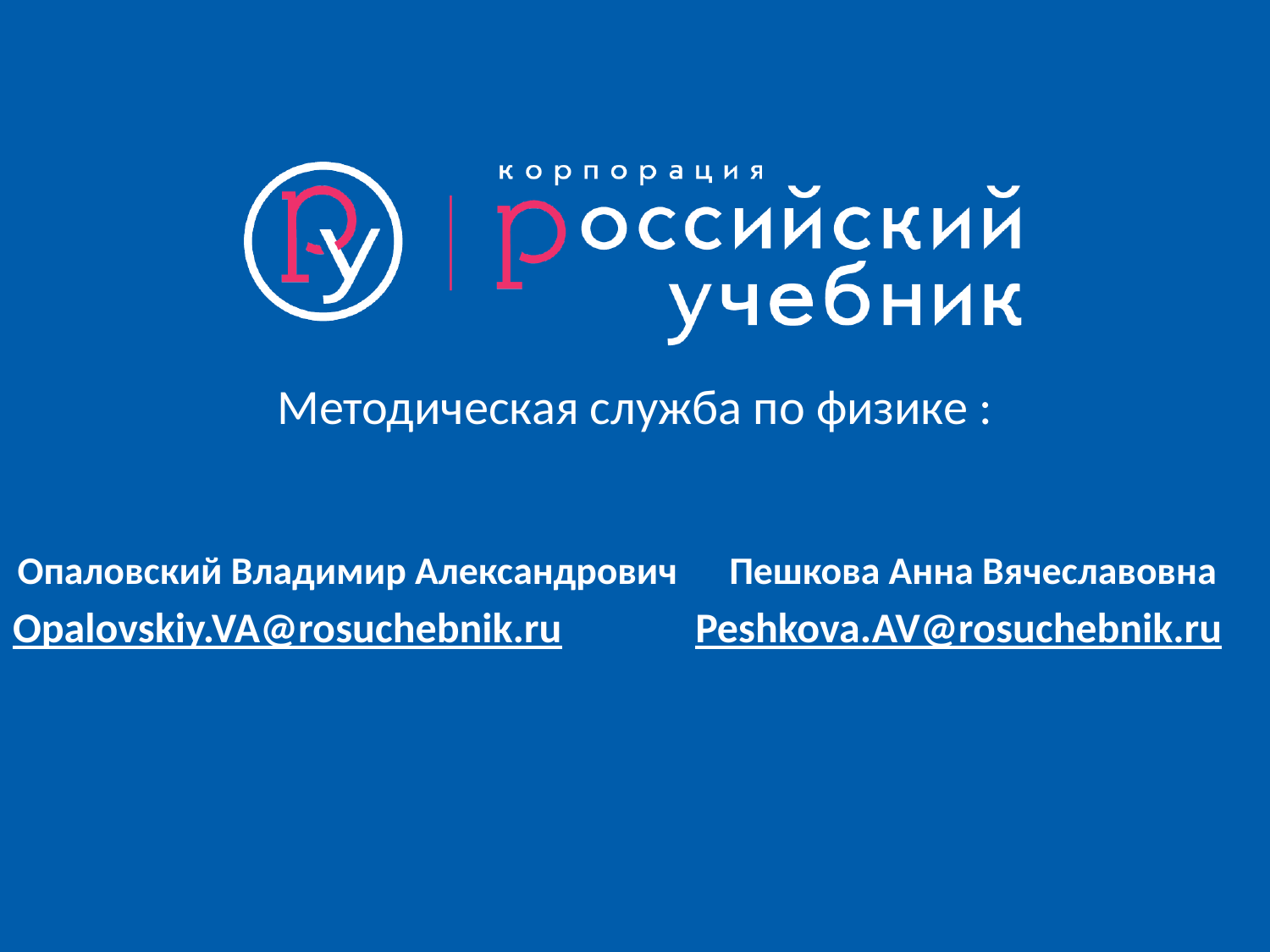

# Методическая служба по физике :
Опаловский Владимир Александрович      Пешкова Анна Вячеславовна
Opalovskiy.VA@rosuchebnik.ru              Peshkova.AV@rosuchebnik.ru